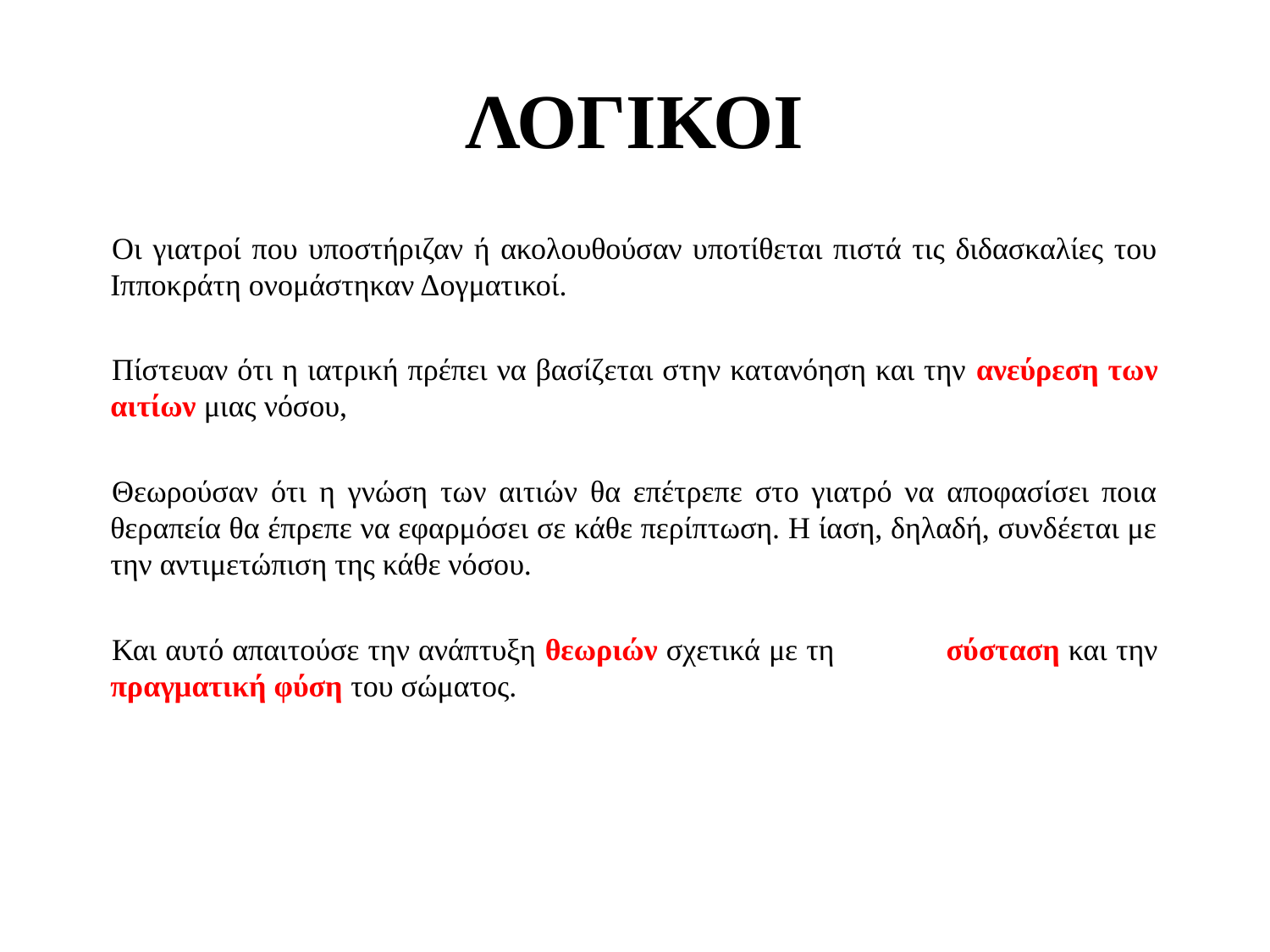

# ΛΟΓΙΚΟΙ
Οι γιατροί που υποστήριζαν ή ακολουθούσαν υποτίθεται πιστά τις διδασκαλίες του Ιπποκράτη ονομάστηκαν Δογματικοί.

Πίστευαν ότι η ιατρική πρέπει να βασίζεται στην κατανόηση και την ανεύρεση των αιτίων μιας νόσου,

Θεωρούσαν ότι η γνώση των αιτιών θα επέτρεπε στο γιατρό να αποφασίσει ποια θεραπεία θα έπρεπε να εφαρμόσει σε κάθε περίπτωση. Η ίαση, δηλαδή, συνδέεται με την αντιμετώπιση της κάθε νόσου.

Και αυτό απαιτούσε την ανάπτυξη θεωριών σχετικά με τη             σύσταση και την πραγματική φύση του σώματος.